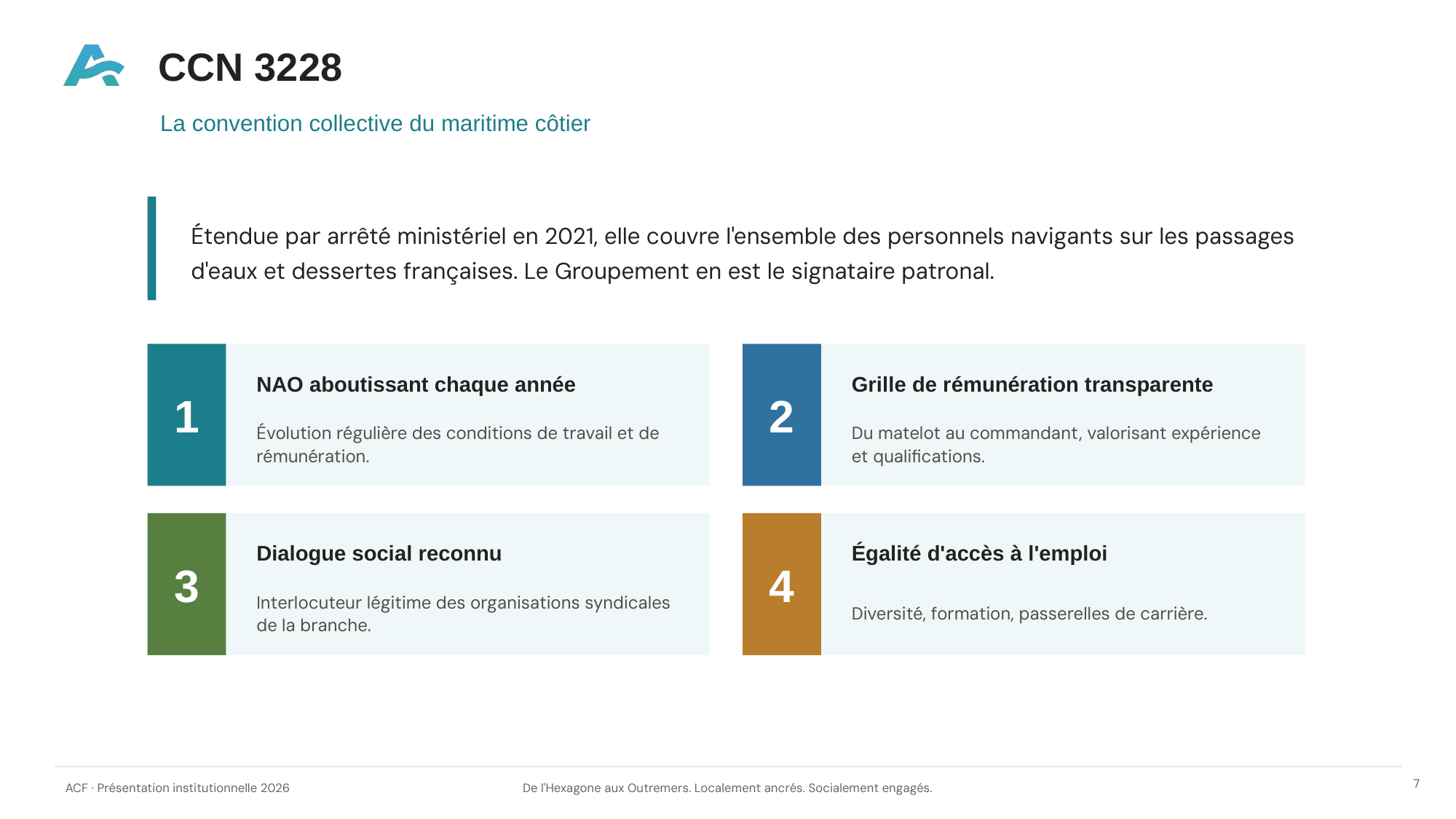

CCN 3228
La convention collective du maritime côtier
Étendue par arrêté ministériel en 2021, elle couvre l'ensemble des personnels navigants sur les passages d'eaux et dessertes françaises. Le Groupement en est le signataire patronal.

1

2
NAO aboutissant chaque année
Grille de rémunération transparente
Évolution régulière des conditions de travail et de rémunération.
Du matelot au commandant, valorisant expérience et qualifications.

3

4
Dialogue social reconnu
Égalité d'accès à l'emploi
Interlocuteur légitime des organisations syndicales de la branche.
Diversité, formation, passerelles de carrière.
7